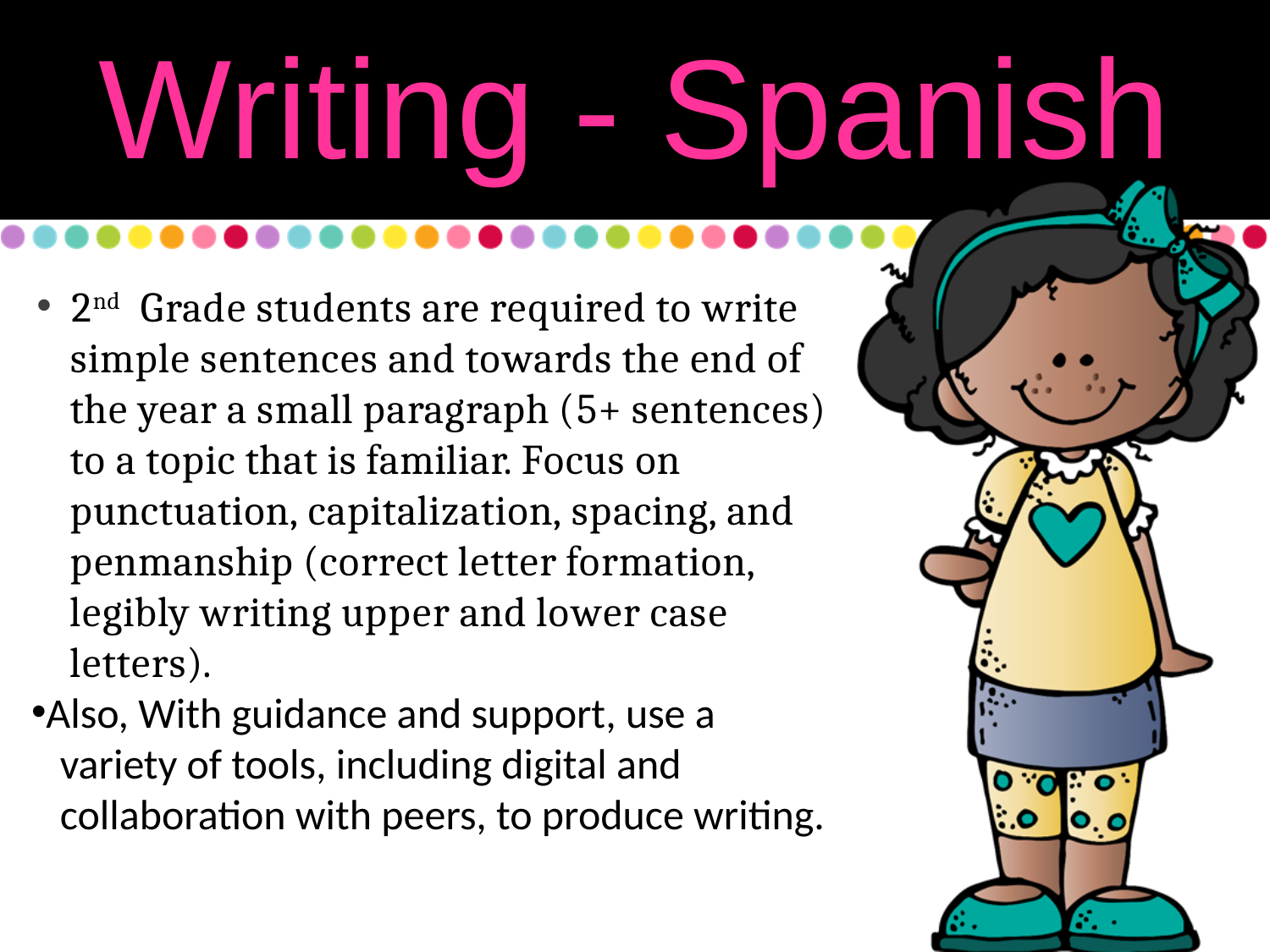

Writing - Spanish
2nd  Grade students are required to write simple sentences and towards the end of the year a small paragraph (5+ sentences) to a topic that is familiar. Focus on punctuation, capitalization, spacing, and penmanship (correct letter formation, legibly writing upper and lower case letters).
Also, With guidance and support, use a
   variety of tools, including digital and
   collaboration with peers, to produce writing.